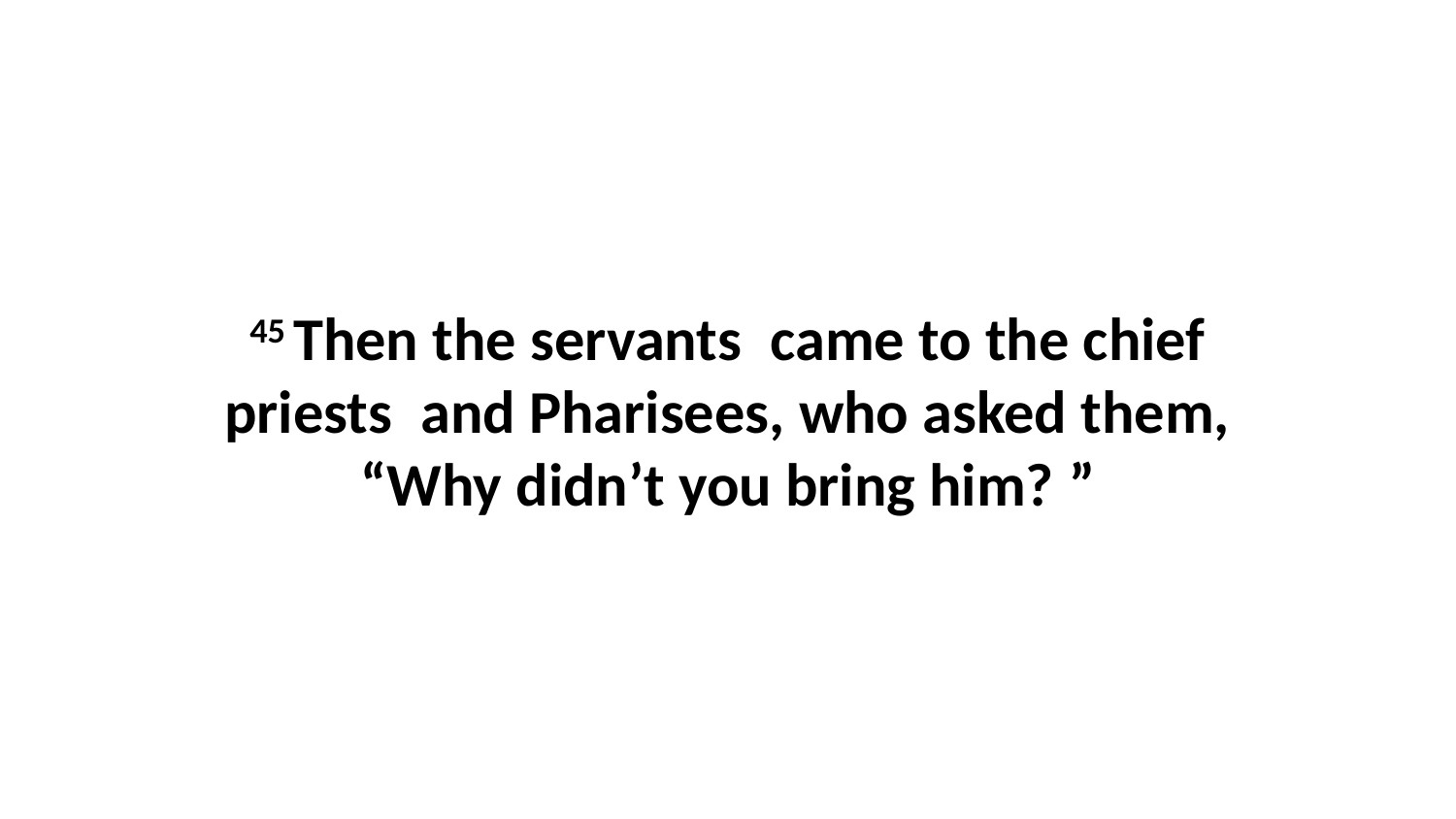

45 Then the servants  came to the chief priests  and Pharisees, who asked them, “Why didn’t you bring him? ”